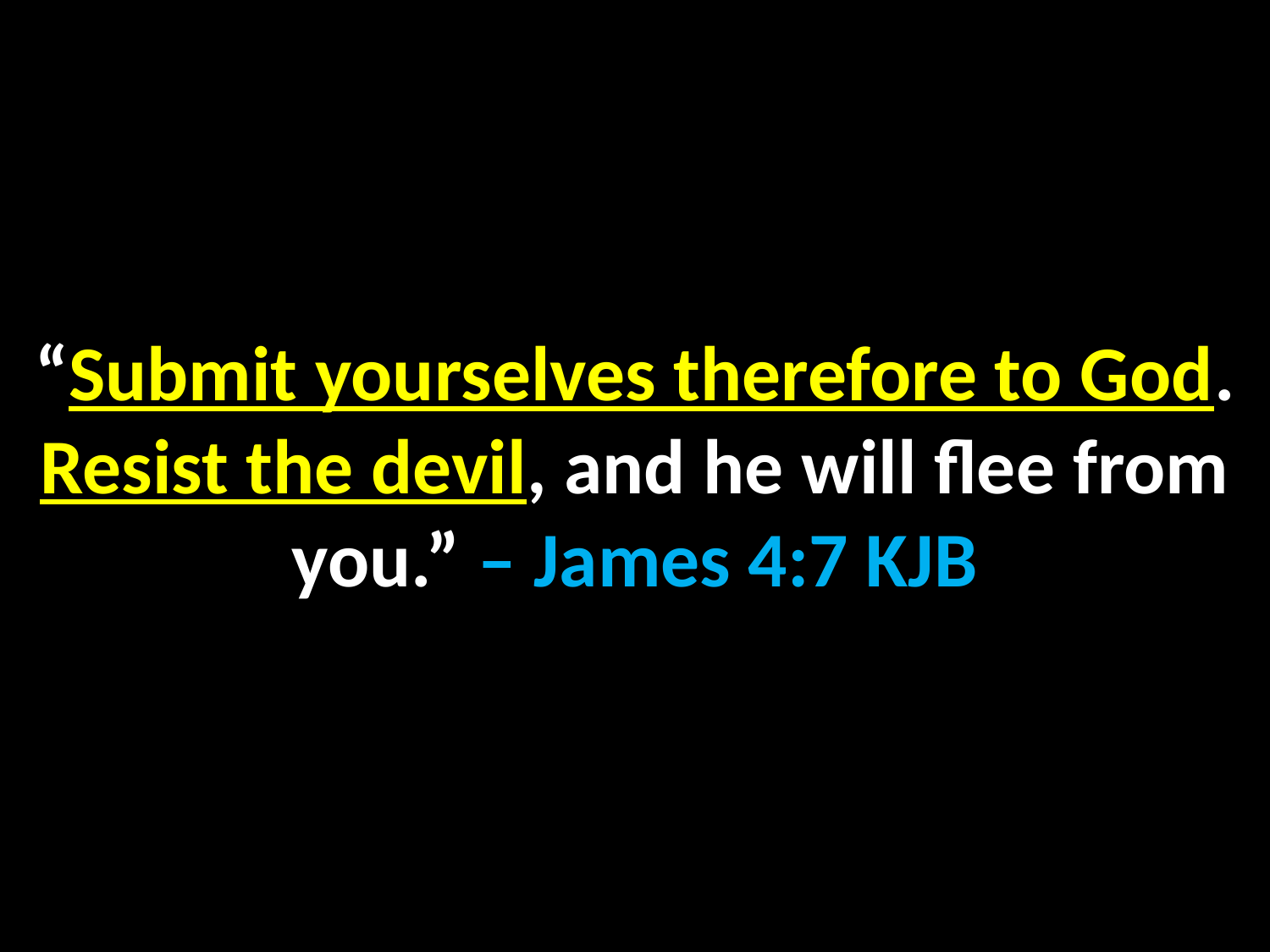

“Submit yourselves therefore to God. Resist the devil, and he will flee from you.” – James 4:7 KJB